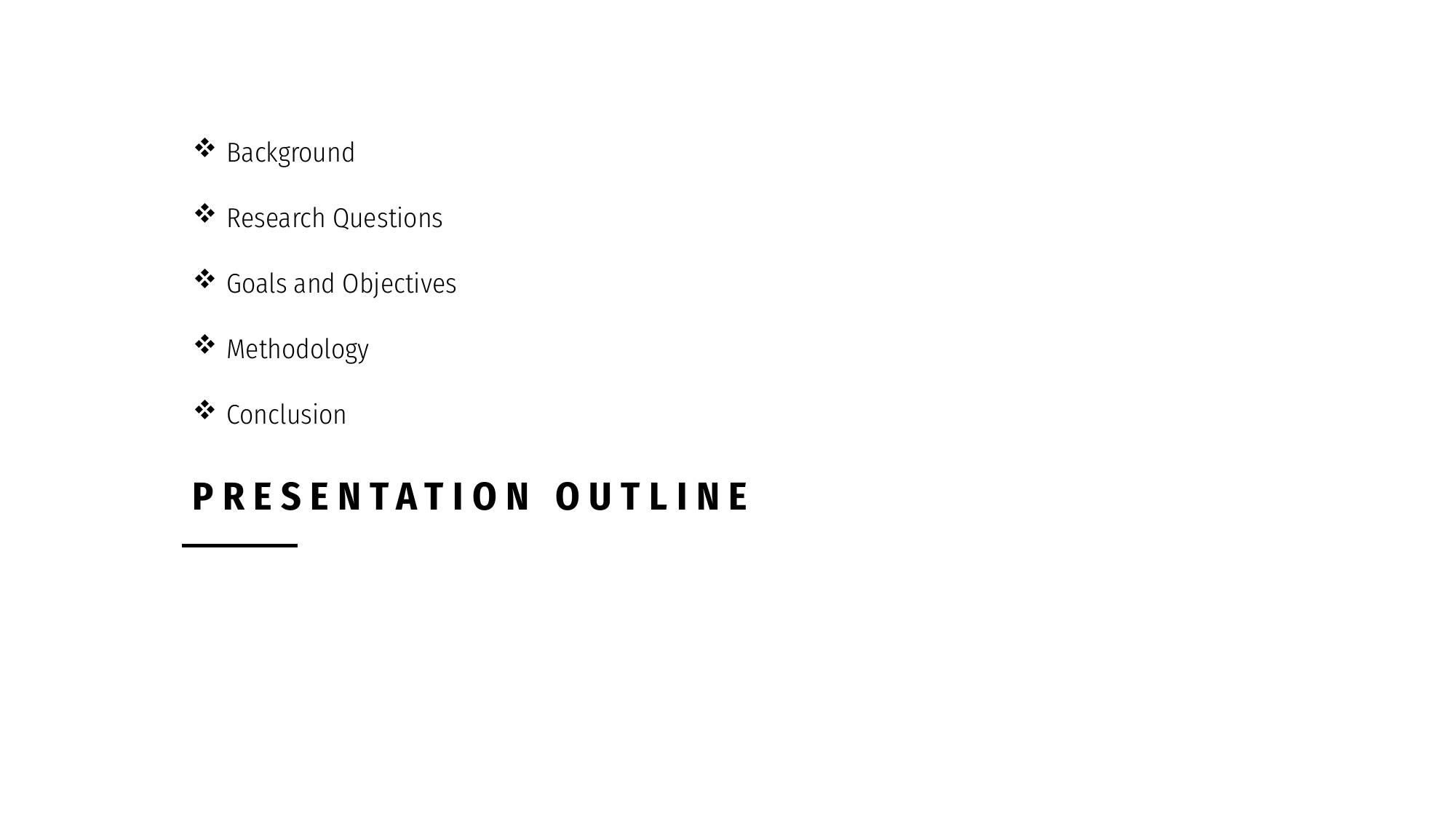

Background

Research Questions

Goals and Objectives

Methodology

Conclusion
# Presentation OUTLINE